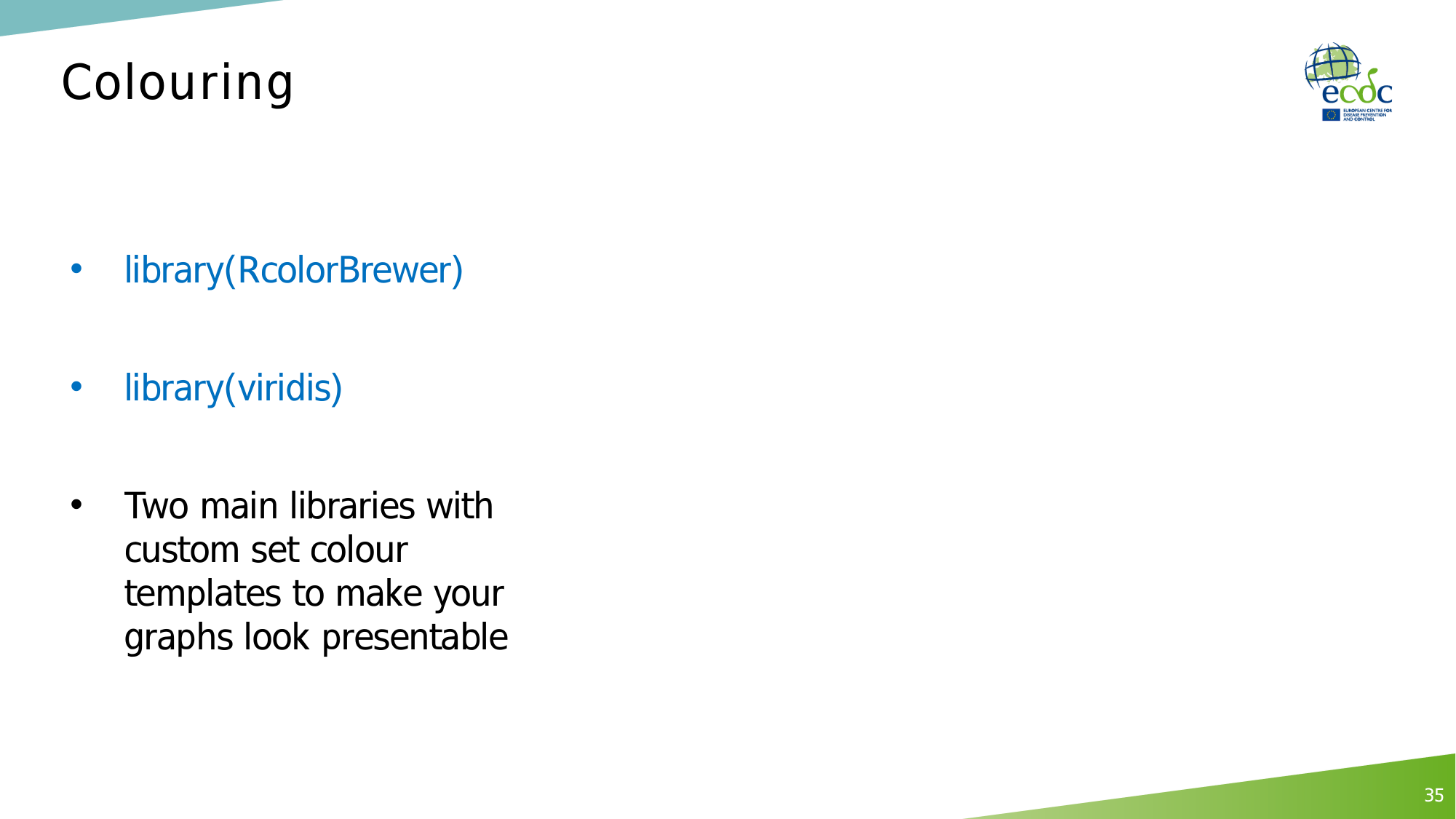

# Colouring
library(RcolorBrewer)

library(viridis)

Two main libraries with custom set colour templates to make your graphs look presentable

35